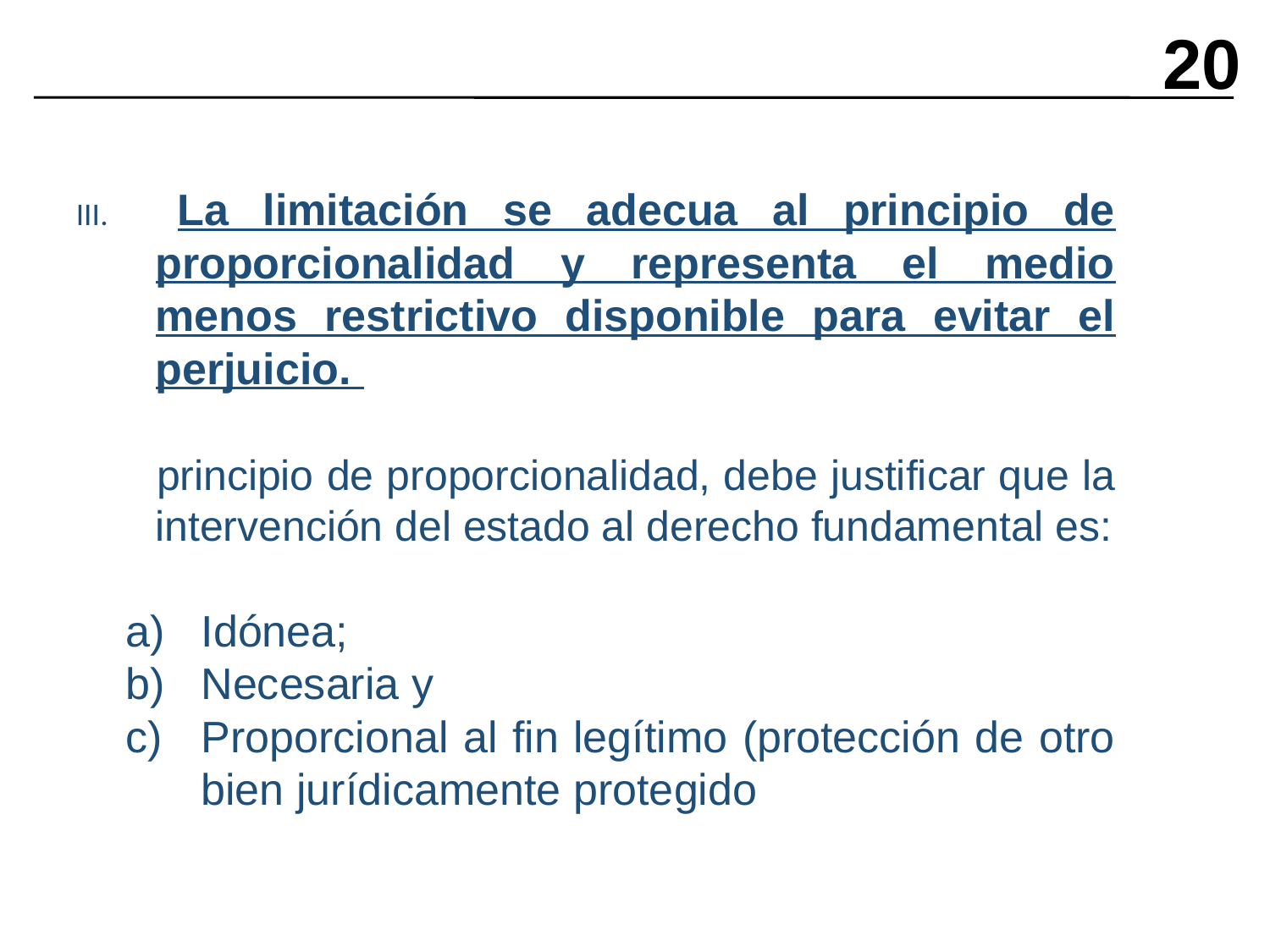

20

III. 	La limitación se adecua al principio de proporcionalidad y representa el medio menos restrictivo disponible para evitar el perjuicio.

 	principio de proporcionalidad, debe justificar que la intervención del estado al derecho fundamental es:

Idónea;
Necesaria y
Proporcional al fin legítimo (protección de otro bien jurídicamente protegido